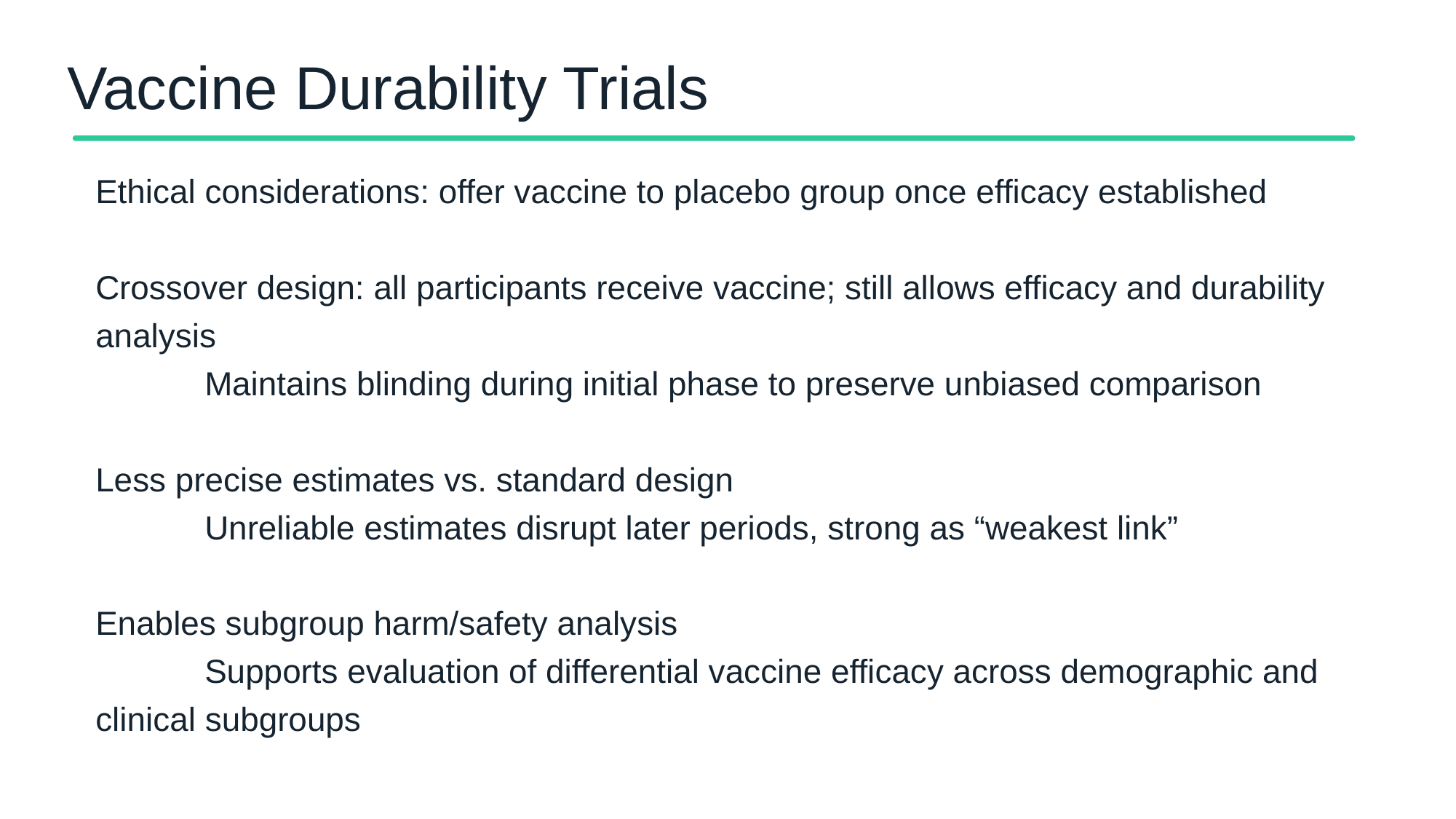

# Vaccine Durability Trials
Ethical considerations: offer vaccine to placebo group once efficacy established

Crossover design: all participants receive vaccine; still allows efficacy and durability analysis
	Maintains blinding during initial phase to preserve unbiased comparison

Less precise estimates vs. standard design
	Unreliable estimates disrupt later periods, strong as “weakest link”

Enables subgroup harm/safety analysis
	Supports evaluation of differential vaccine efficacy across demographic and clinical subgroups